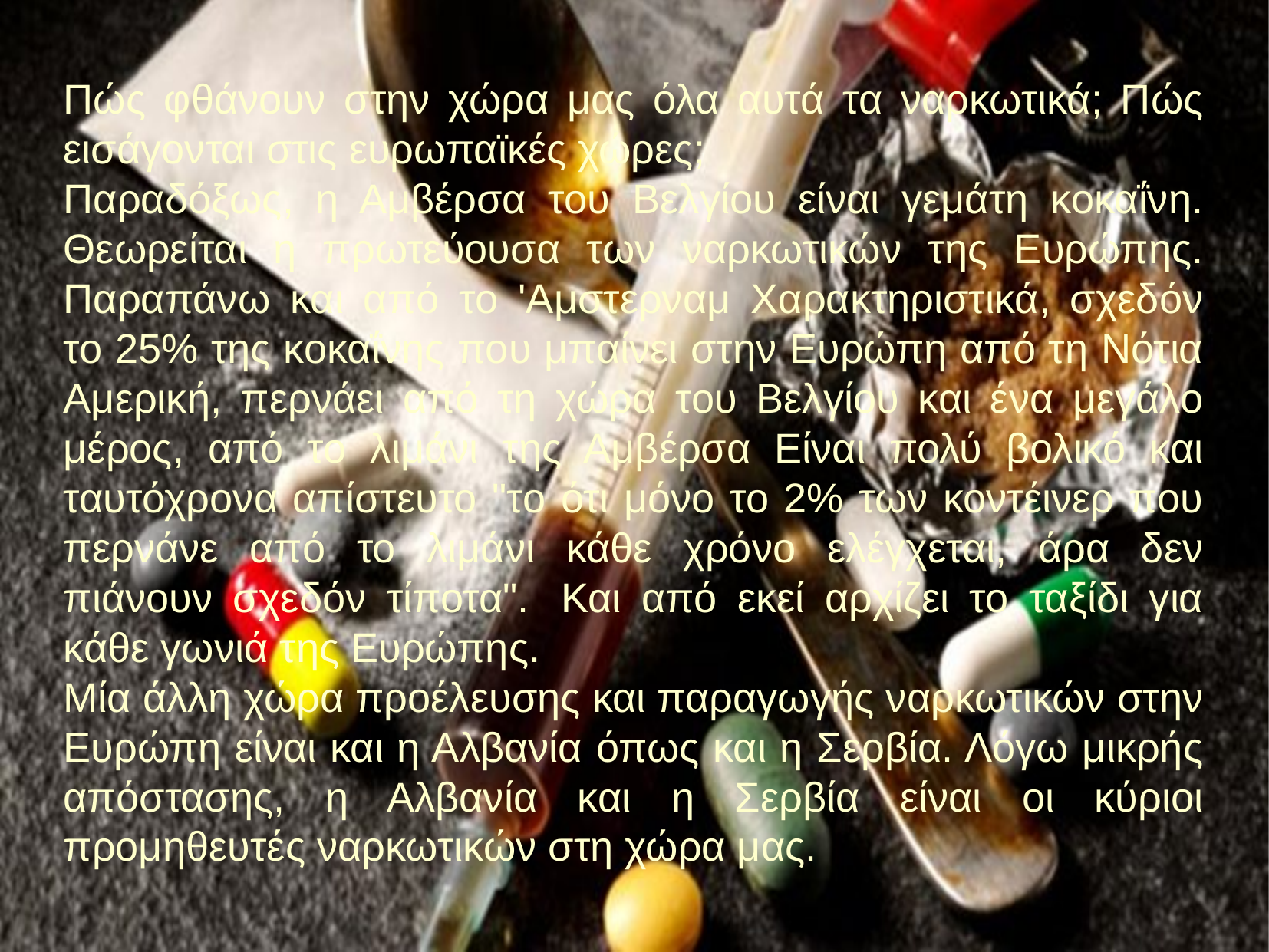

Πώς φθάνουν στην χώρα μας όλα αυτά τα ναρκωτικά; Πώς εισάγονται στις ευρωπαϊκές χώρες;
Παραδόξως, η Αμβέρσα του Βελγίου είναι γεμάτη κοκαΐνη. Θεωρείται η πρωτεύουσα των ναρκωτικών της Ευρώπης. Παραπάνω και από το 'Αμστερναμ Χαρακτηριστικά, σχεδόν το 25% της κοκαΐνης που μπαίνει στην Ευρώπη από τη Νότια Αμερική, περνάει από τη χώρα του Βελγίου και ένα μεγάλο μέρος, από το λιμάνι της Αμβέρσα Είναι πολύ βολικό και ταυτόχρονα απίστευτο "το ότι μόνο το 2% των κοντέινερ που περνάνε από το λιμάνι κάθε χρόνο ελέγχεται, άρα δεν πιάνουν σχεδόν τίποτα".  Και από εκεί αρχίζει το ταξίδι για κάθε γωνιά της Ευρώπης.
Μία άλλη χώρα προέλευσης και παραγωγής ναρκωτικών στην Ευρώπη είναι και η Αλβανία όπως και η Σερβία. Λόγω μικρής απόστασης, η Αλβανία και η Σερβία είναι οι κύριοι προμηθευτές ναρκωτικών στη χώρα μας.